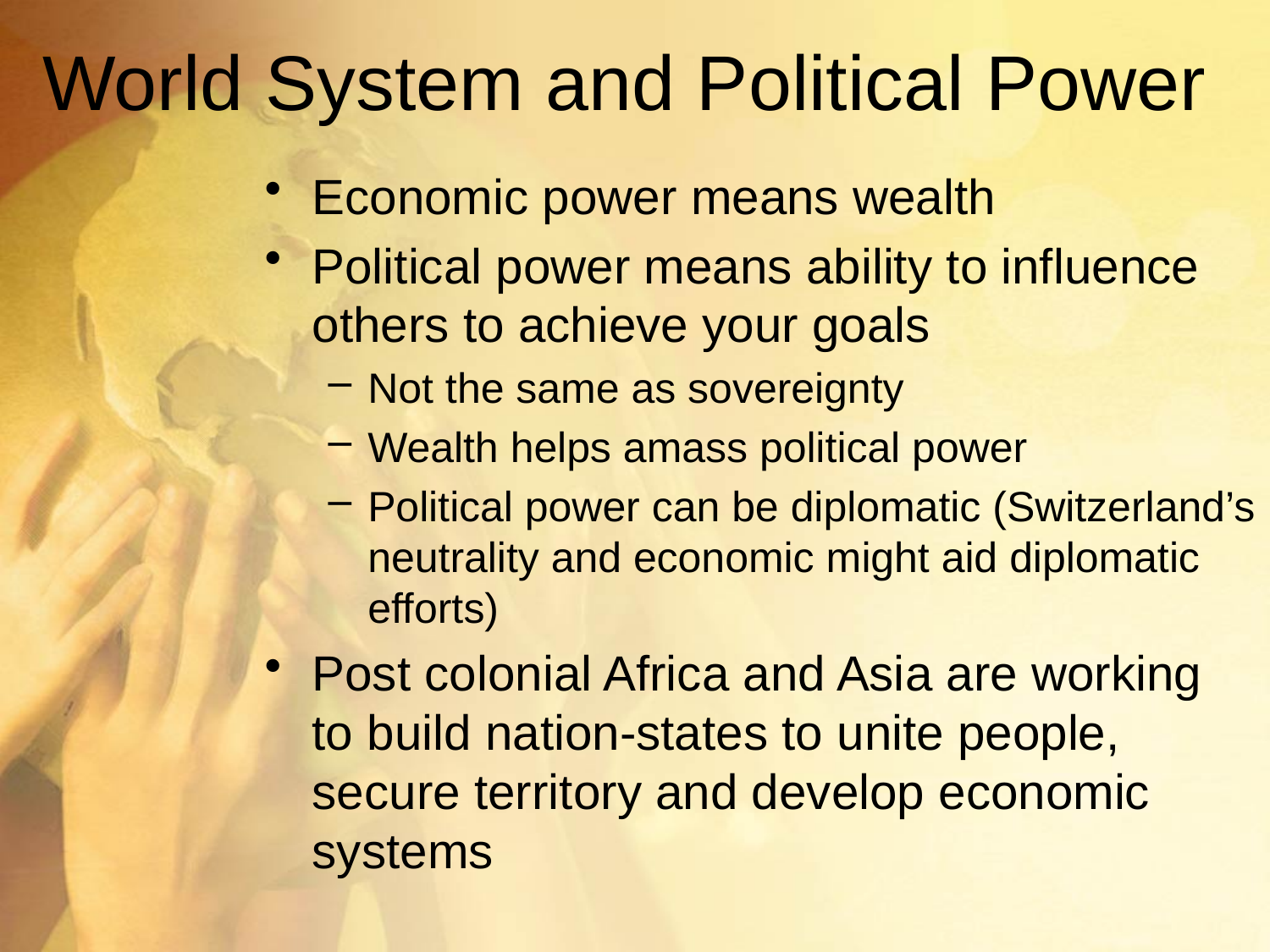

# World System and Political Power
Economic power means wealth
Political power means ability to influence others to achieve your goals
Not the same as sovereignty
Wealth helps amass political power
Political power can be diplomatic (Switzerland’s neutrality and economic might aid diplomatic efforts)
Post colonial Africa and Asia are working to build nation-states to unite people, secure territory and develop economic systems